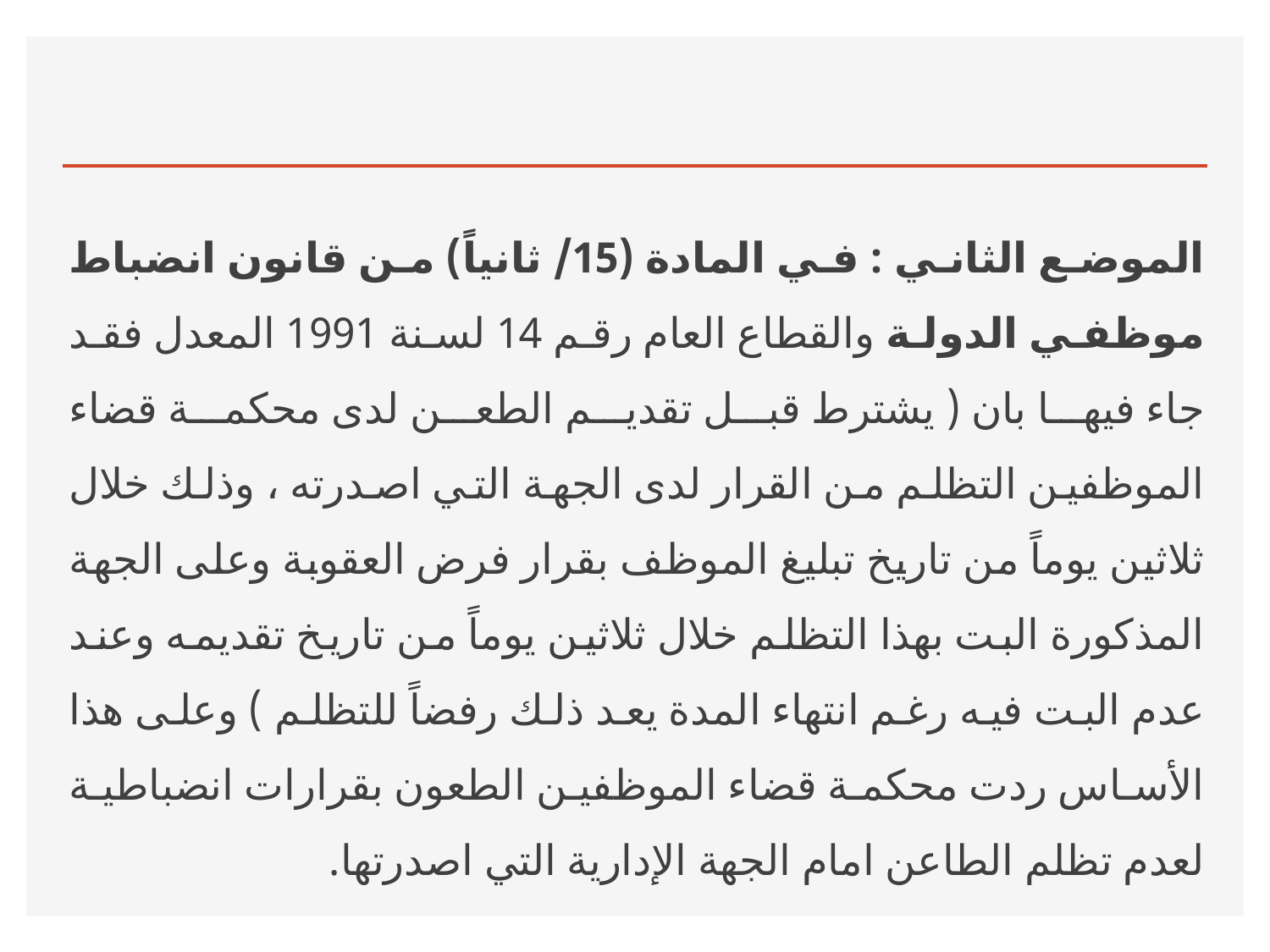

#
الموضع الثاني : في المادة (15/ ثانياً) من قانون انضباط موظفي الدولة والقطاع العام رقم 14 لسنة 1991 المعدل فقد جاء فيها بان ( يشترط قبل تقديم الطعن لدى محكمة قضاء الموظفين التظلم من القرار لدى الجهة التي اصدرته ، وذلك خلال ثلاثين يوماً من تاريخ تبليغ الموظف بقرار فرض العقوبة وعلى الجهة المذكورة البت بهذا التظلم خلال ثلاثين يوماً من تاريخ تقديمه وعند عدم البت فيه رغم انتهاء المدة يعد ذلك رفضاً للتظلم ) وعلى هذا الأساس ردت محكمة قضاء الموظفين الطعون بقرارات انضباطية لعدم تظلم الطاعن امام الجهة الإدارية التي اصدرتها.